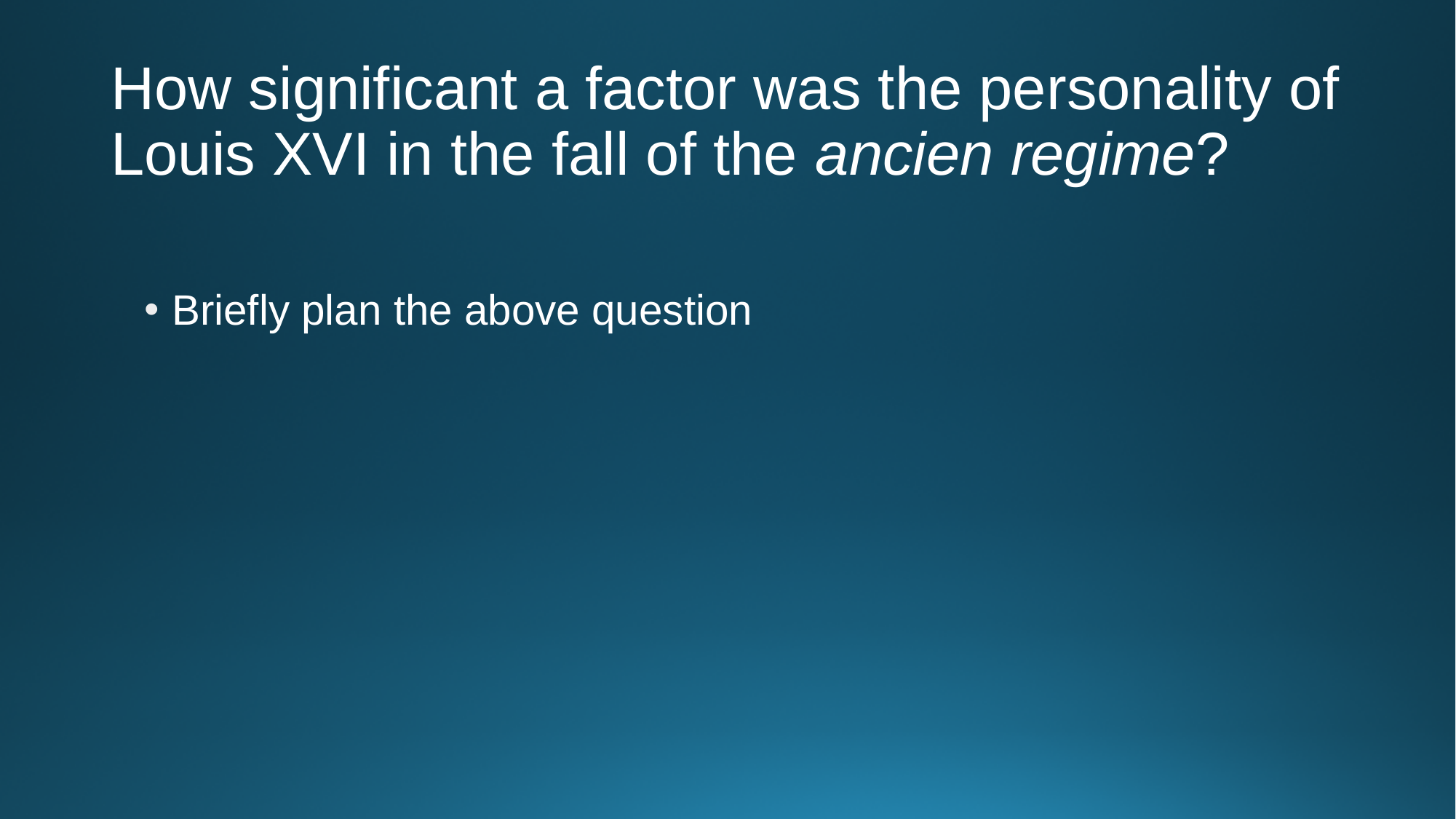

# How significant a factor was the personality of Louis XVI in the fall of the ancien regime?
Briefly plan the above question